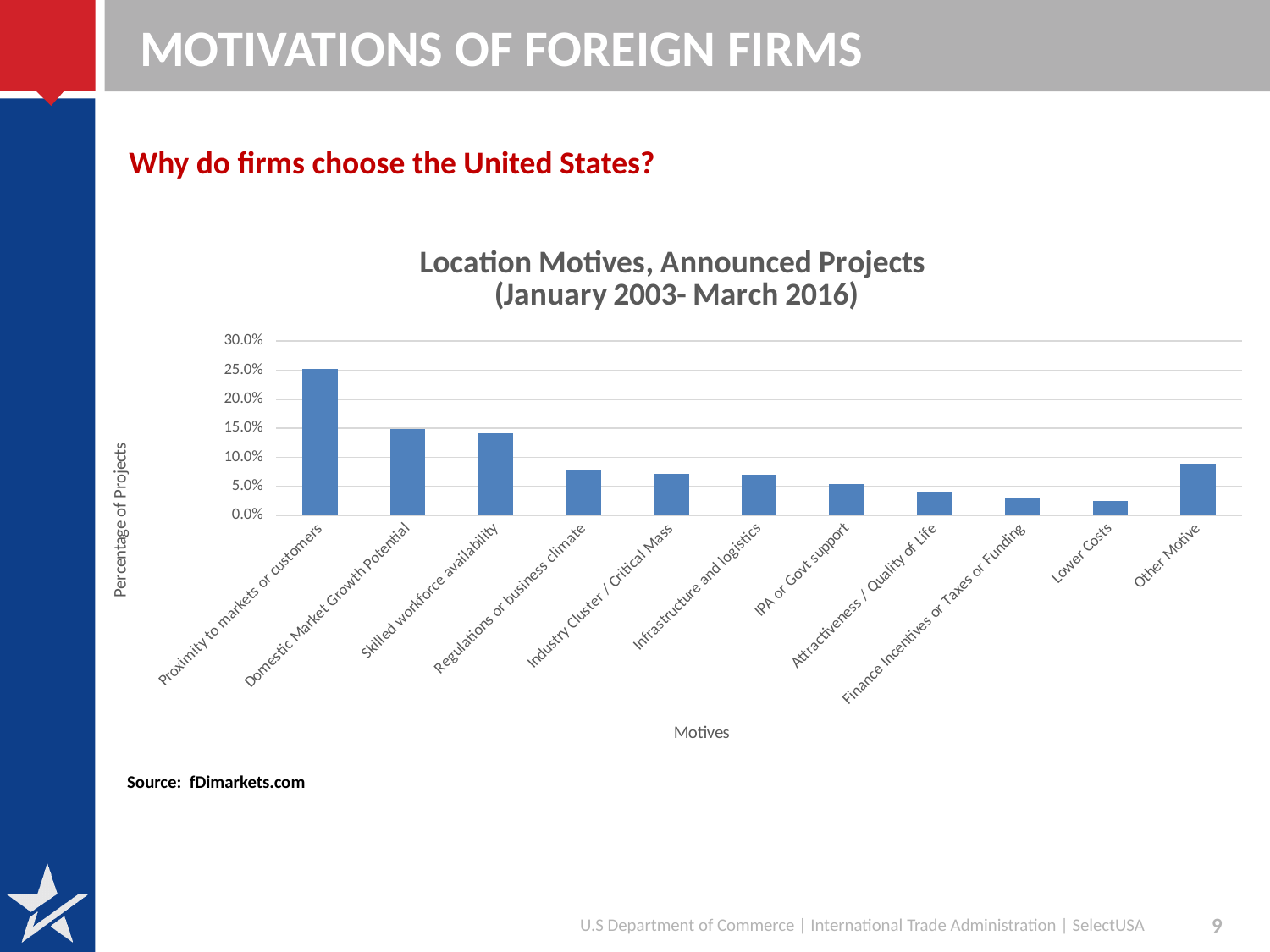

# Motivations of Foreign Firms

Why do firms choose the United States?

### Chart: Location Motives, Announced Projects
(January 2003- March 2016)

| Category |  |
|---|---|
| Proximity to markets or customers | 0.2527789213668176 |
| Domestic Market Growth Potential | 0.1484149855907781 |
| Skilled workforce availability | 0.14141622066694112 |
| Regulations or business climate | 0.07698641416220667 |
| Industry Cluster / Critical Mass | 0.07184026348291478 |
| Infrastructure and logistics | 0.07039934129271305 |
| IPA or Govt support | 0.05372581309180733 |
| Attractiveness / Quality of Life | 0.04096335940716344 |
| Finance Incentives or Taxes or Funding | 0.029230135858377932 |
| Lower Costs | 0.025113215314944422 |
| Other Motive | 0.08913132976533553 |
Canada     4

Source:  fDimarkets.com
U.S Department of Commerce | International Trade Administration | SelectUSA
9
Source: www.FDIMarkets.com